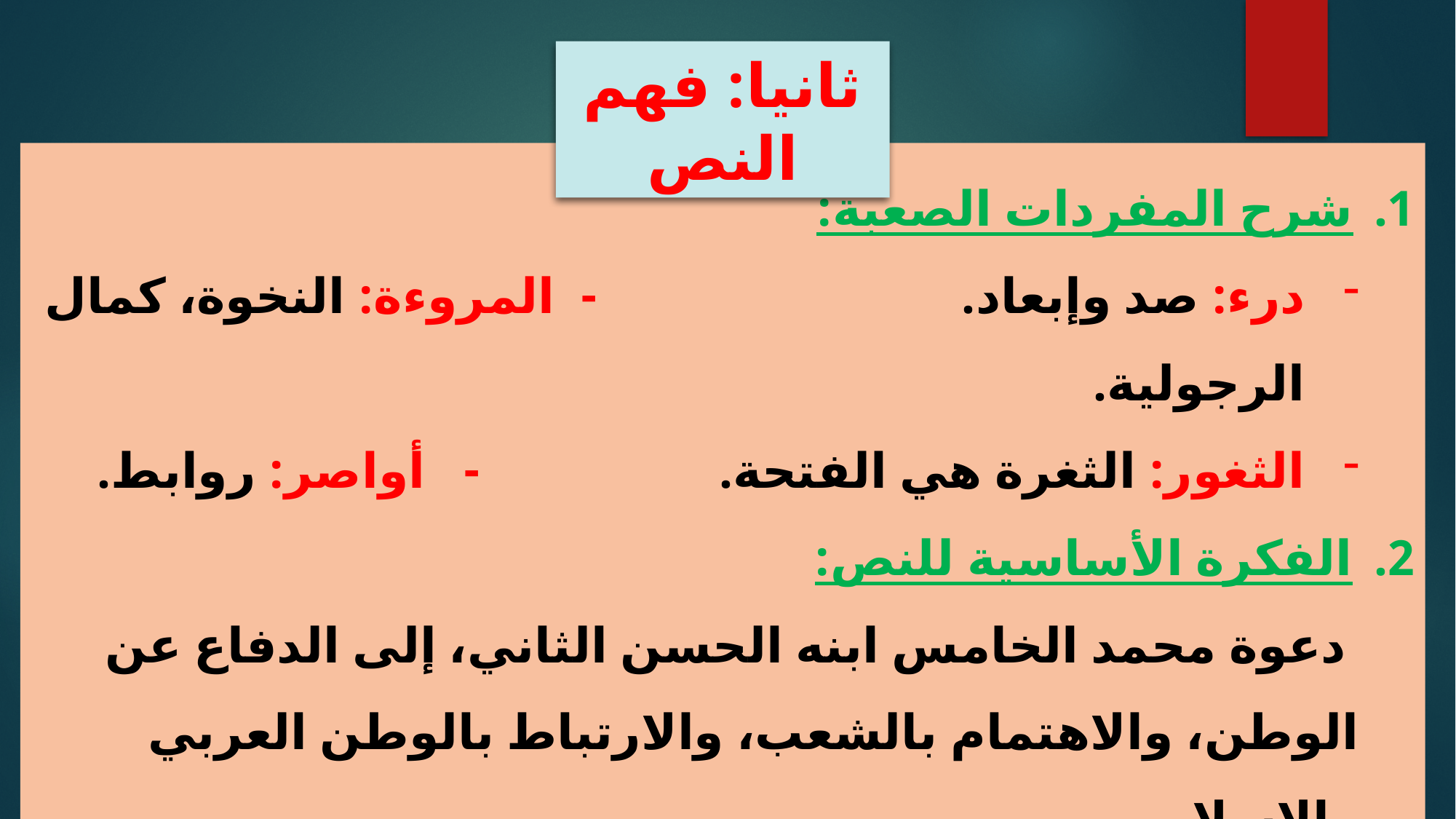

ثانيا: فهم النص
شرح المفردات الصعبة:
درء: صد وإبعاد.                             -  المروءة: النخوة، كمال الرجولية.
الثغور: الثغرة هي الفتحة.                   -   أواصر: روابط.
الفكرة الأساسية للنص:
 دعوة محمد الخامس ابنه الحسن الثاني، إلى الدفاع عن الوطن، والاهتمام بالشعب، والارتباط بالوطن العربي والإسلامي.